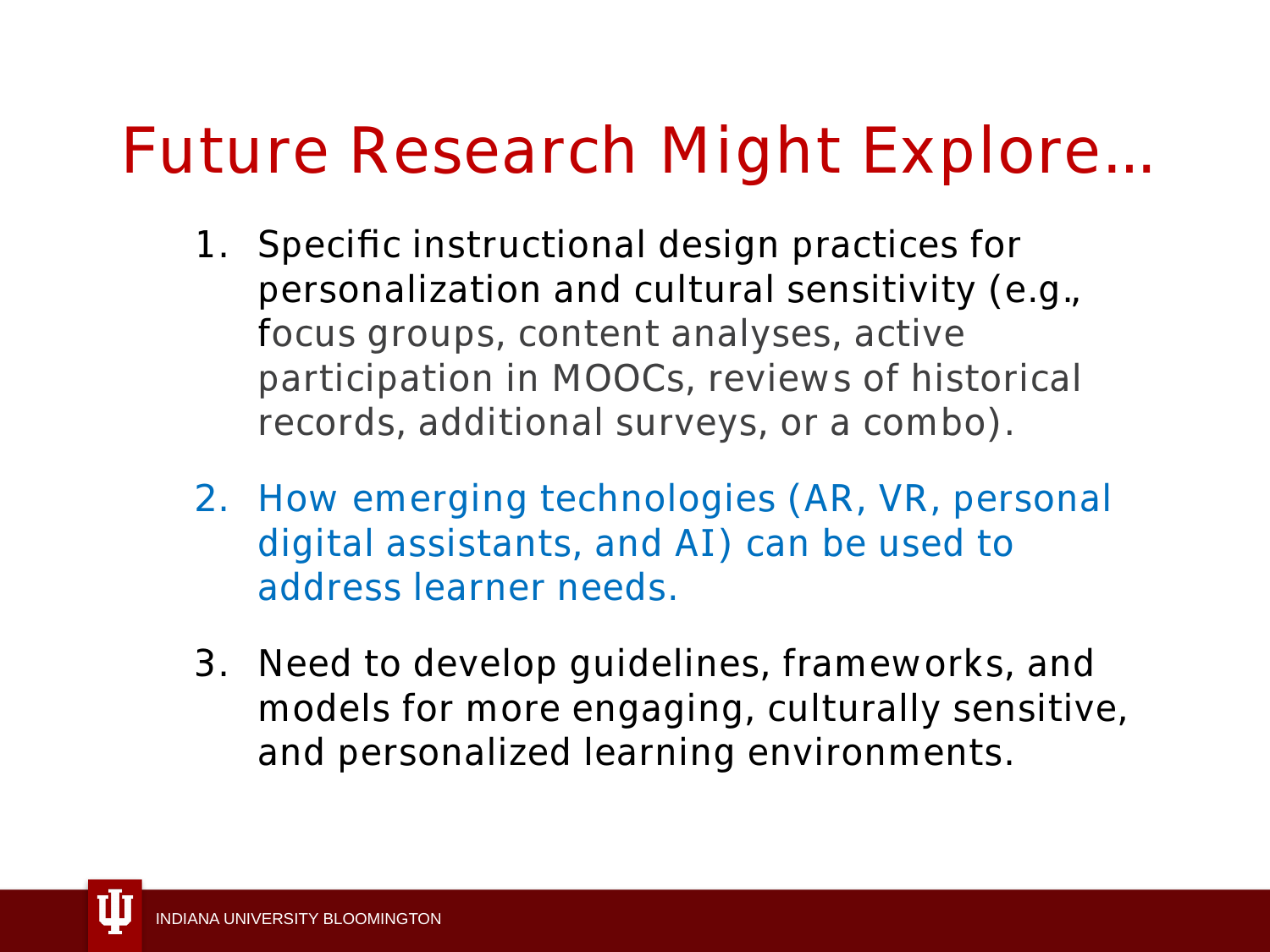

# Future Research Might Explore…
Specific instructional design practices for personalization and cultural sensitivity (e.g., focus groups, content analyses, active participation in MOOCs, reviews of historical records, additional surveys, or a combo).
How emerging technologies (AR, VR, personal digital assistants, and AI) can be used to address learner needs.
Need to develop guidelines, frameworks, and models for more engaging, culturally sensitive, and personalized learning environments.